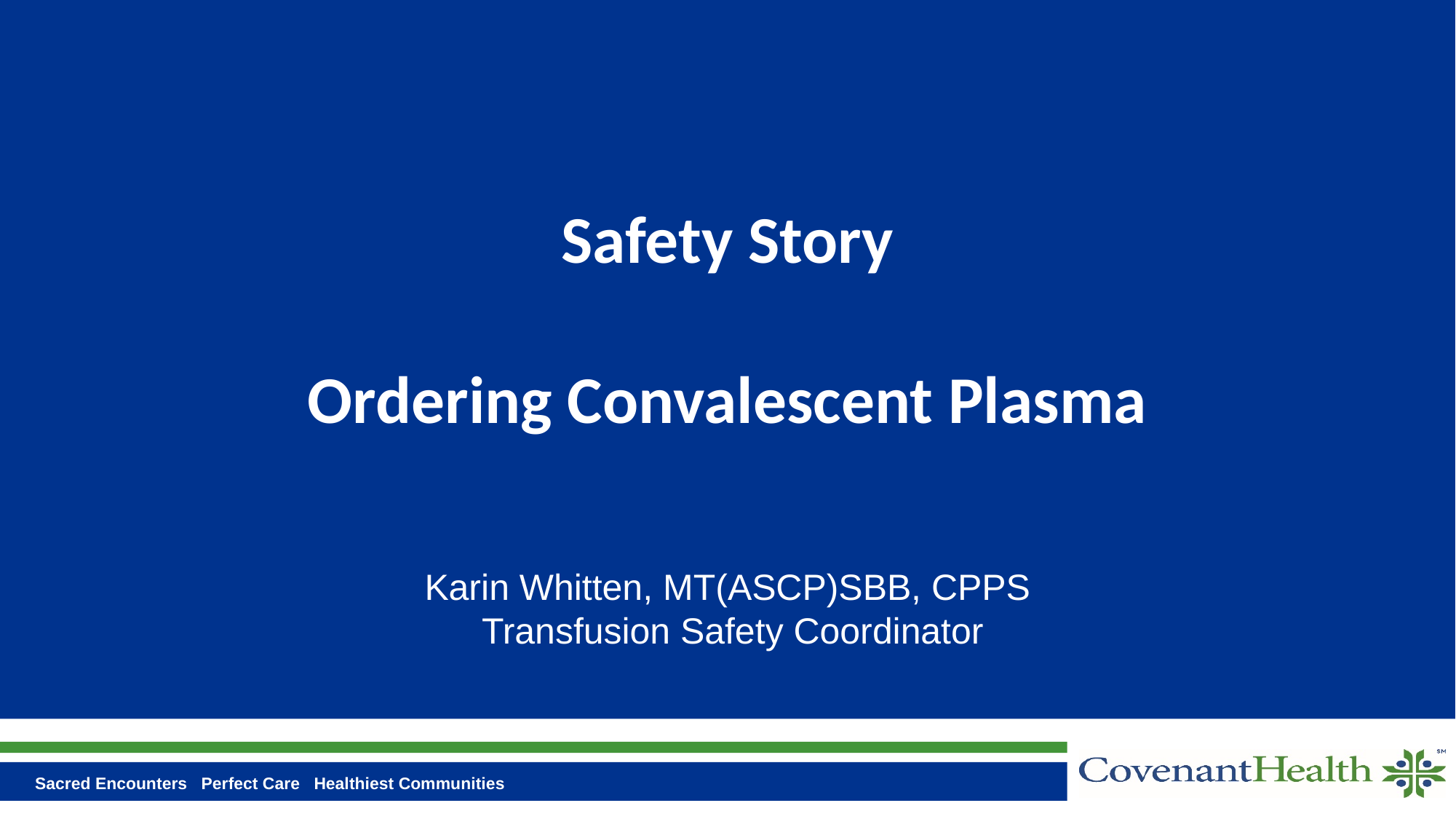

# Safety Story Ordering Convalescent Plasma
Karin Whitten, MT(ASCP)SBB, CPPS
 Transfusion Safety Coordinator